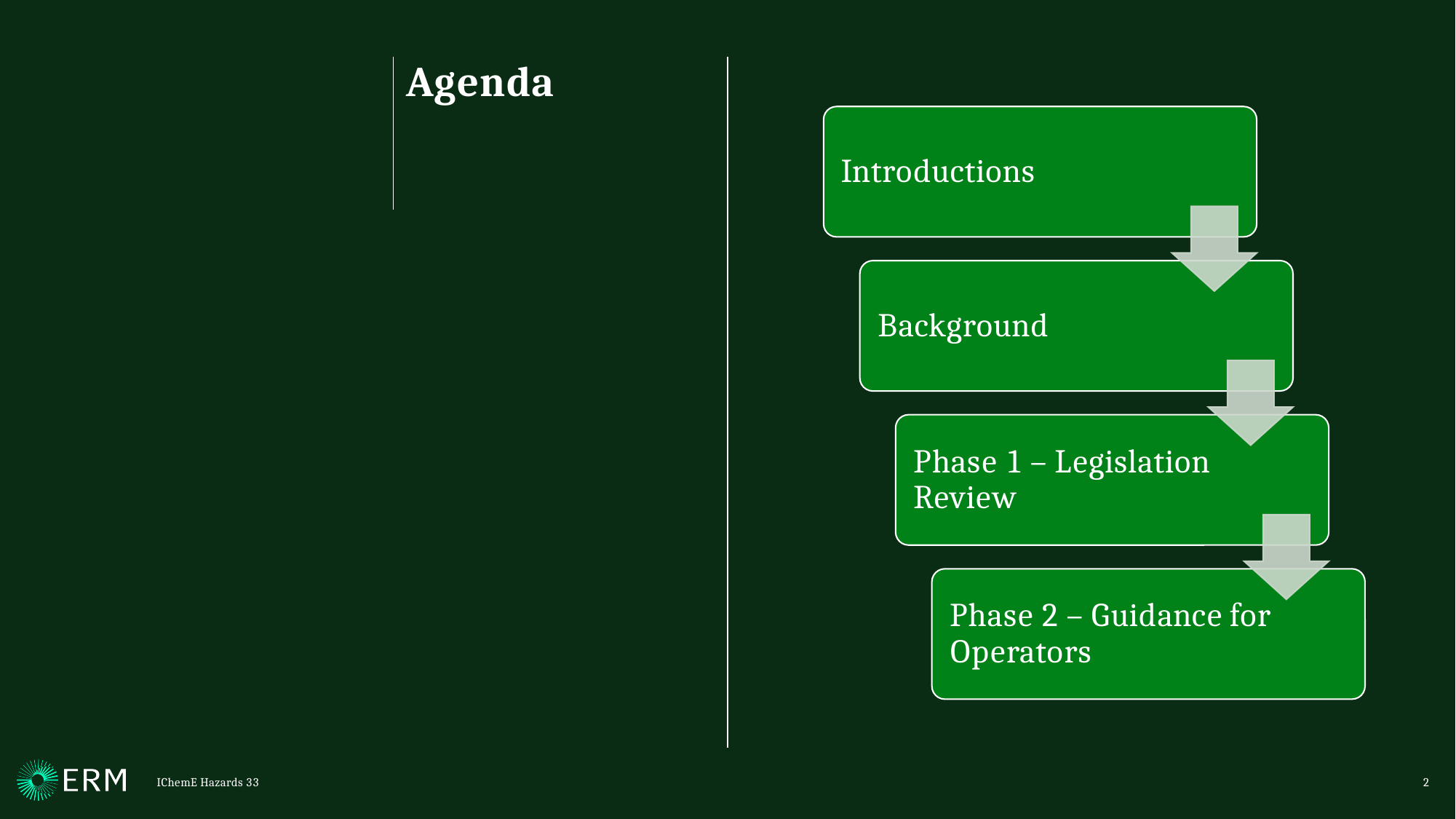

# Agenda
Introductions
Background
Phase 1 – Legislation Review
Phase 2 – Guidance for Operators

IChemE Hazards 33
2